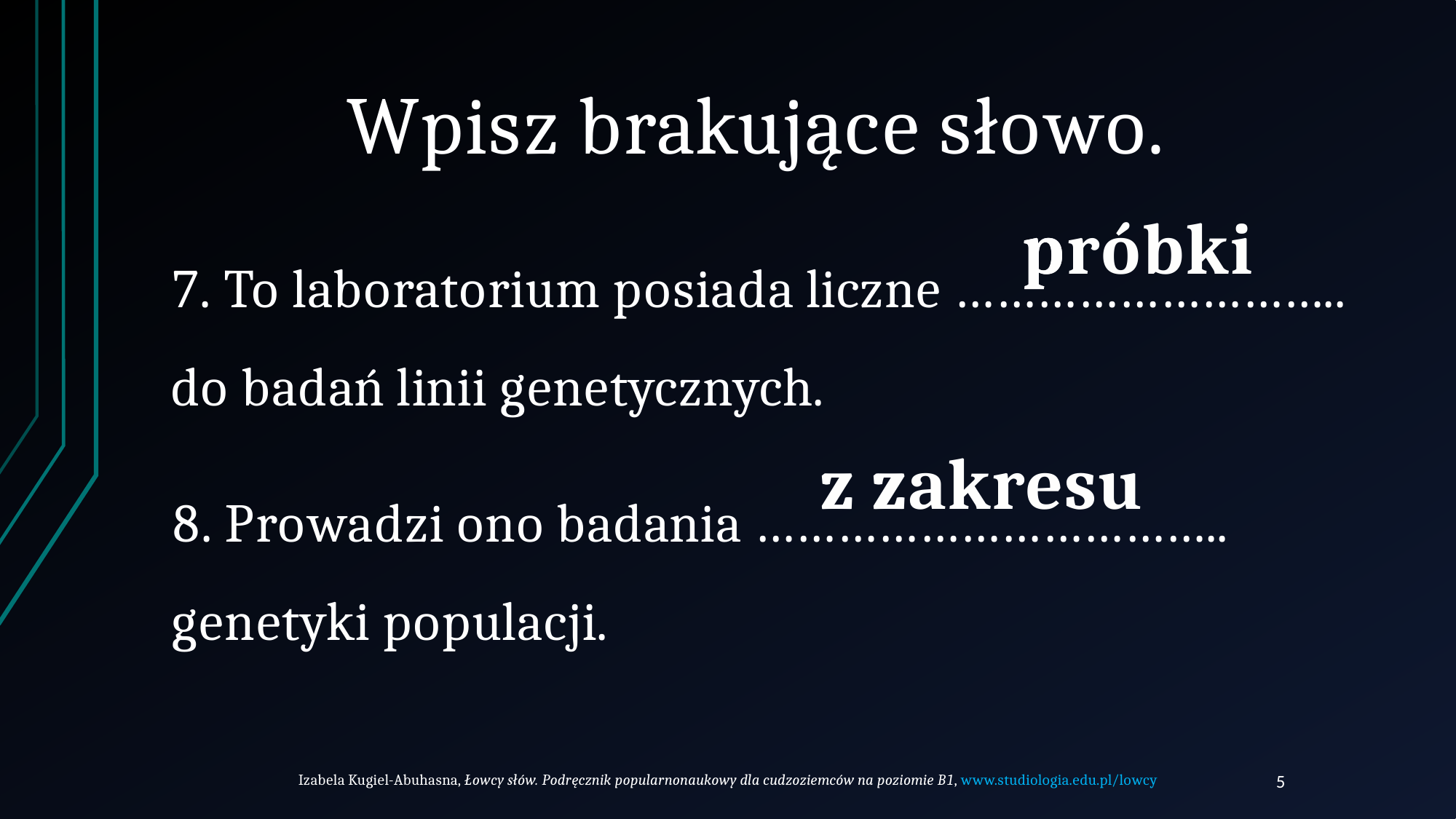

# Wpisz brakujące słowo.
p
próbki
7. To laboratorium posiada liczne ………………………..
do badań linii genetycznych.
z z
z zakresu
8. Prowadzi ono badania …………………………….. genetyki populacji.
Izabela Kugiel-Abuhasna, Łowcy słów. Podręcznik popularnonaukowy dla cudzoziemców na poziomie B1, www.studiologia.edu.pl/lowcy
5